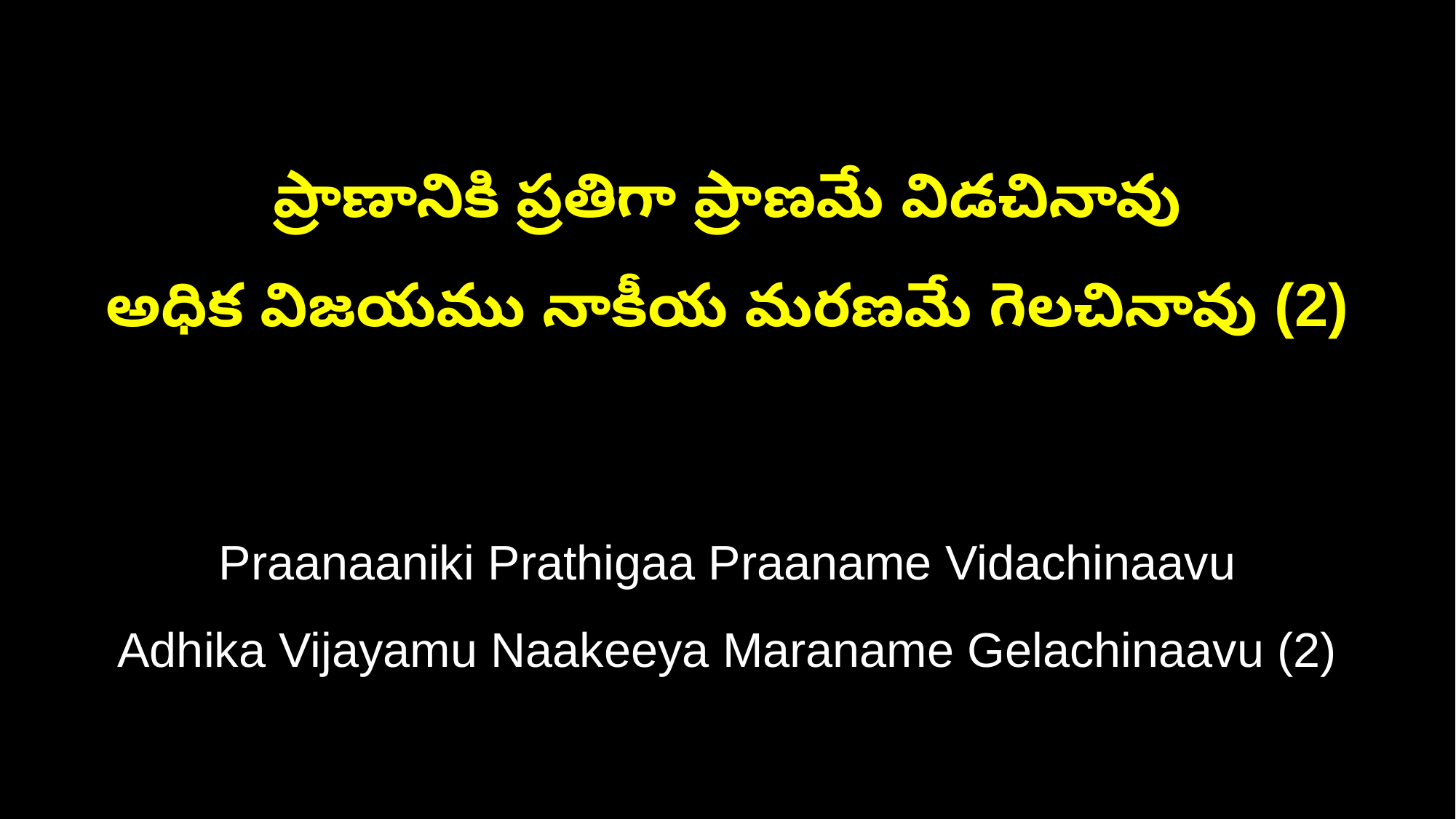

ప్రాణానికి ప్రతిగా ప్రాణమే విడచినావు
అధిక విజయము నాకీయ మరణమే గెలచినావు (2)
Praanaaniki Prathigaa Praaname Vidachinaavu
Adhika Vijayamu Naakeeya Maraname Gelachinaavu (2)